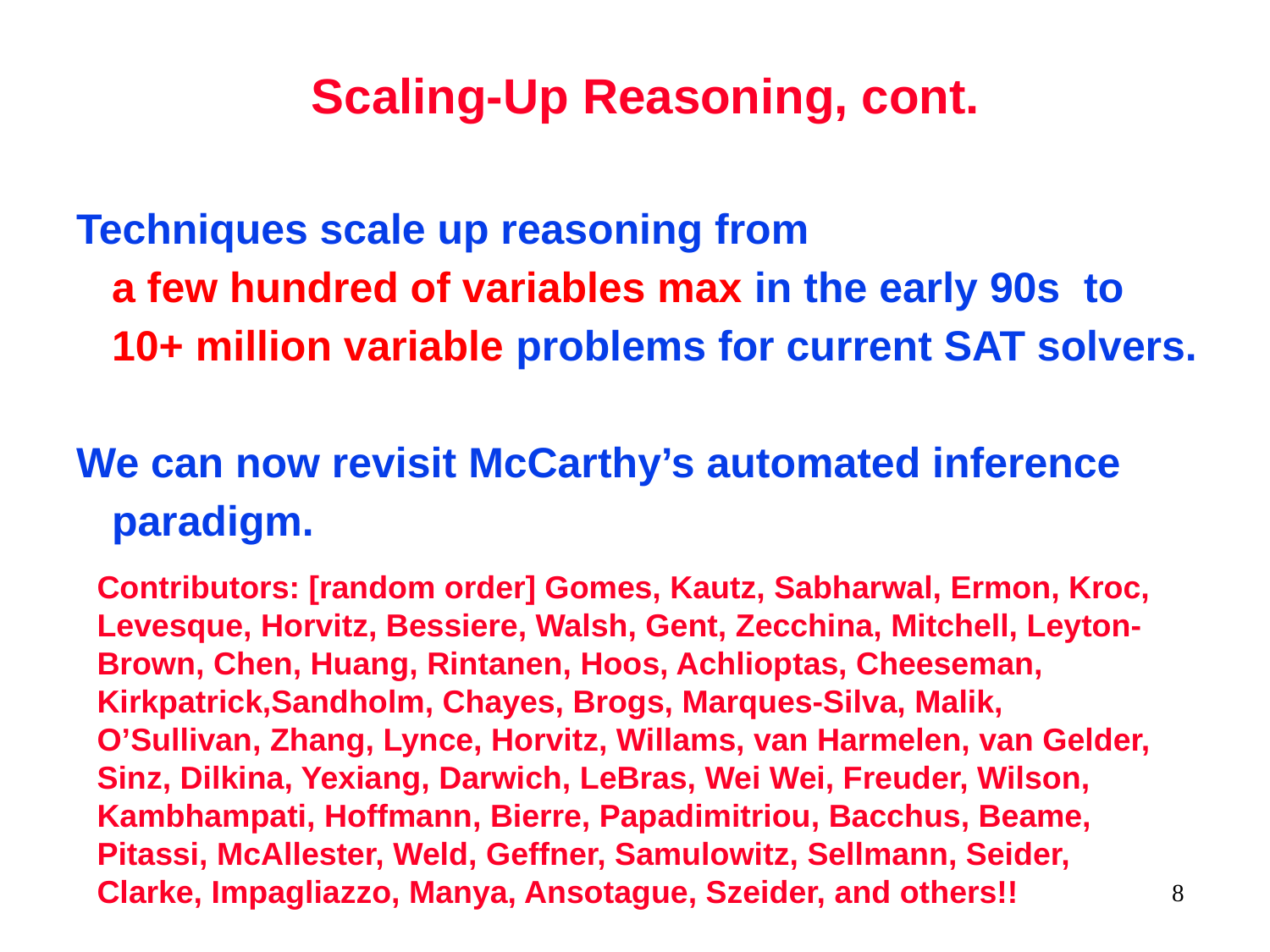

# Scaling-Up Reasoning, cont.

Techniques scale up reasoning from
   a few hundred of variables max in the early 90s  to
   10+ million variable problems for current SAT solvers.

We can now revisit McCarthy’s automated inference
   paradigm.
Contributors: [random order] Gomes, Kautz, Sabharwal, Ermon, Kroc, Levesque, Horvitz, Bessiere, Walsh, Gent, Zecchina, Mitchell, Leyton-Brown, Chen, Huang, Rintanen, Hoos, Achlioptas, Cheeseman, Kirkpatrick,Sandholm, Chayes, Brogs, Marques-Silva, Malik, O’Sullivan, Zhang, Lynce, Horvitz, Willams, van Harmelen, van Gelder, Sinz, Dilkina, Yexiang, Darwich, LeBras, Wei Wei, Freuder, Wilson, Kambhampati, Hoffmann, Bierre, Papadimitriou, Bacchus, Beame, Pitassi, McAllester, Weld, Geffner, Samulowitz, Sellmann, Seider, Clarke, Impagliazzo, Manya, Ansotague, Szeider, and others!!
8